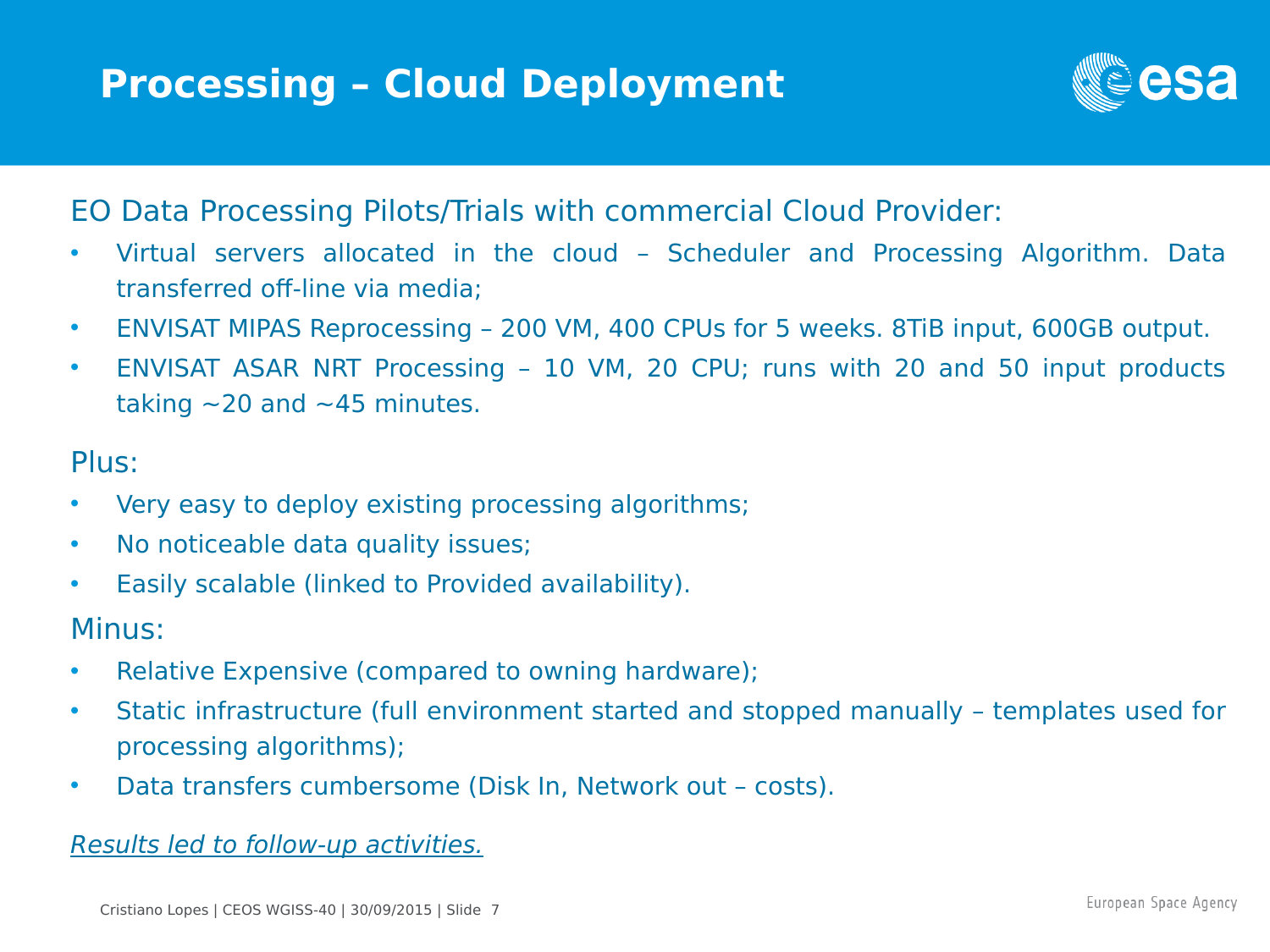

# Processing – Cloud Deployment
EO Data Processing Pilots/Trials with commercial Cloud Provider:
Virtual servers allocated in the cloud – Scheduler and Processing Algorithm. Data transferred off-line via media;
ENVISAT MIPAS Reprocessing – 200 VM, 400 CPUs for 5 weeks. 8TiB input, 600GB output.
ENVISAT ASAR NRT Processing – 10 VM, 20 CPU; runs with 20 and 50 input products taking ~20 and ~45 minutes.

Plus:
Very easy to deploy existing processing algorithms;
No noticeable data quality issues;
Easily scalable (linked to Provided availability).
Minus:
Relative Expensive (compared to owning hardware);
Static infrastructure (full environment started and stopped manually – templates used for processing algorithms);
Data transfers cumbersome (Disk In, Network out – costs).

Results led to follow-up activities.